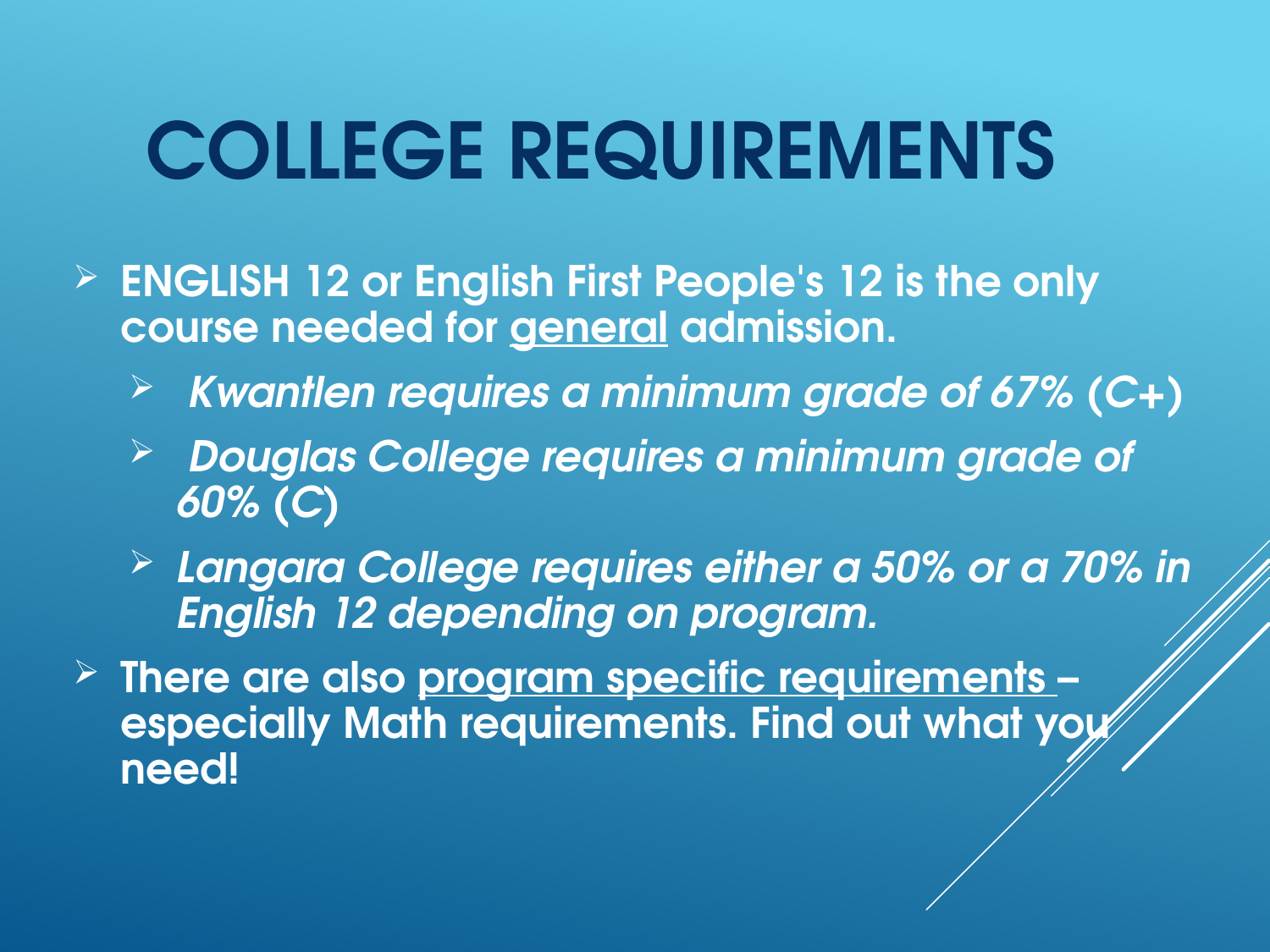

# COLLEGE REQUIREMENTS
ENGLISH 12 or English First People's 12 is the only course needed for general admission.
 Kwantlen requires a minimum grade of 67% (C+)
 Douglas College requires a minimum grade of 60% (C)
Langara College requires either a 50% or a 70% in English 12 depending on program.
There are also program specific requirements – especially Math requirements. Find out what you need!